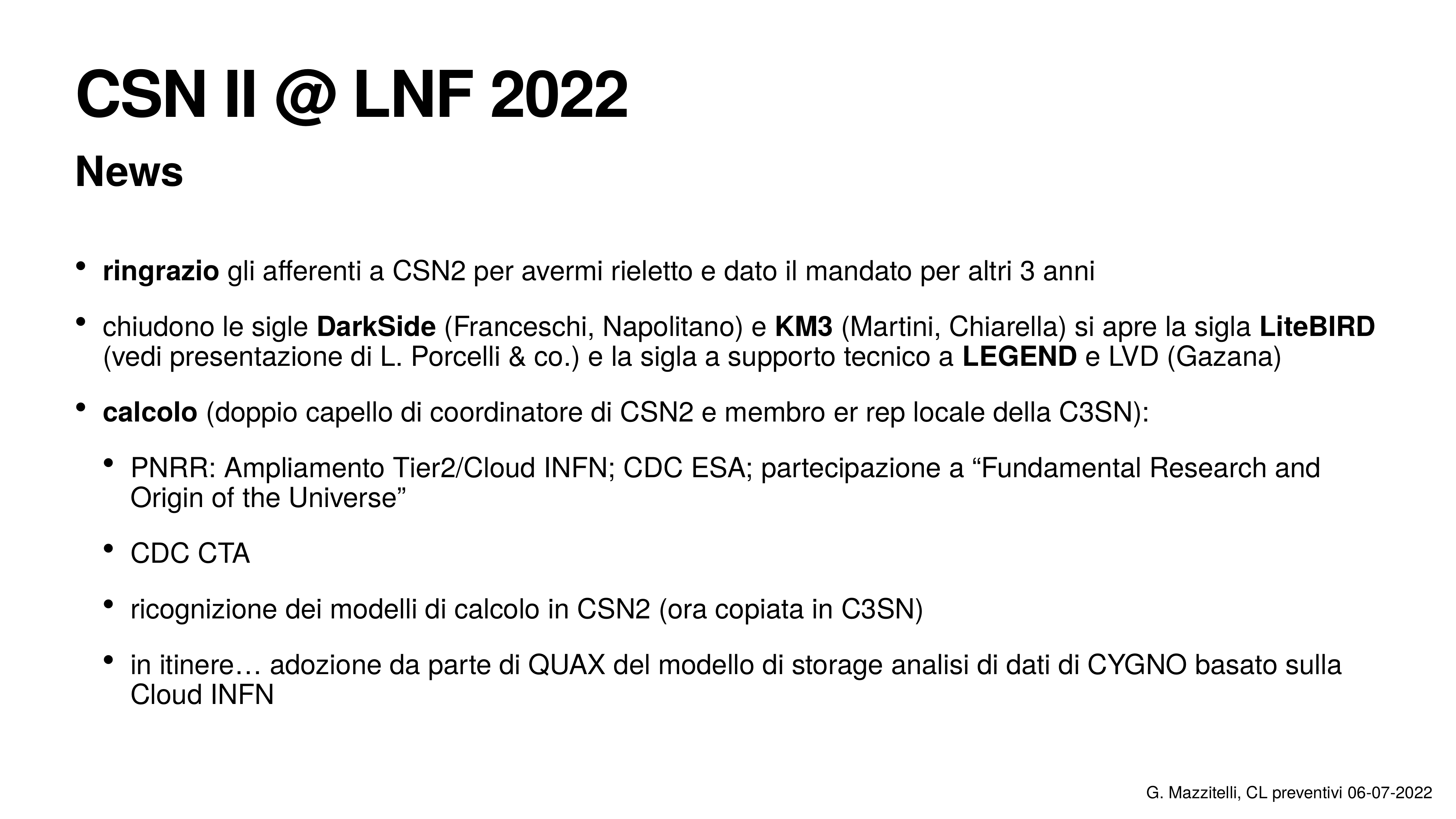

# CSN II @ LNF 2022
News
ringrazio gli afferenti a CSN2 per avermi rieletto e dato il mandato per altri 3 anni
chiudono le sigle DarkSide (Franceschi, Napolitano) e KM3 (Martini, Chiarella) si apre la sigla LiteBIRD (vedi presentazione di L. Porcelli & co.) e la sigla a supporto tecnico a LEGEND e LVD (Gazana)
calcolo (doppio capello di coordinatore di CSN2 e membro er rep locale della C3SN):
PNRR: Ampliamento Tier2/Cloud INFN; CDC ESA; partecipazione a “Fundamental Research and Origin of the Universe”
CDC CTA
ricognizione dei modelli di calcolo in CSN2 (ora copiata in C3SN)
in itinere… adozione da parte di QUAX del modello di storage analisi di dati di CYGNO basato sulla Cloud INFN